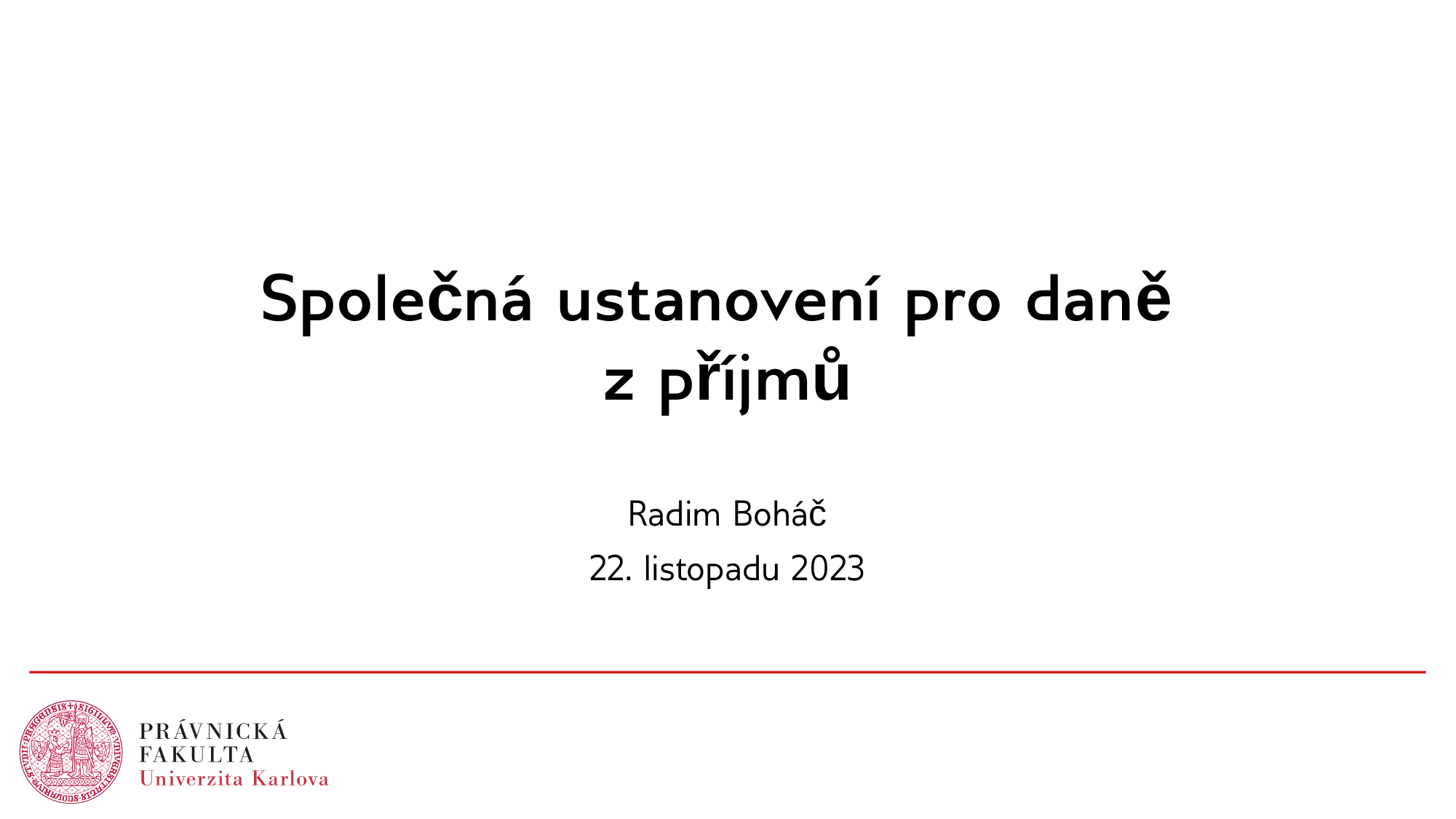

# Společná ustanovení pro daně z příjmů

Radim Boháč
22. listopadu 2023